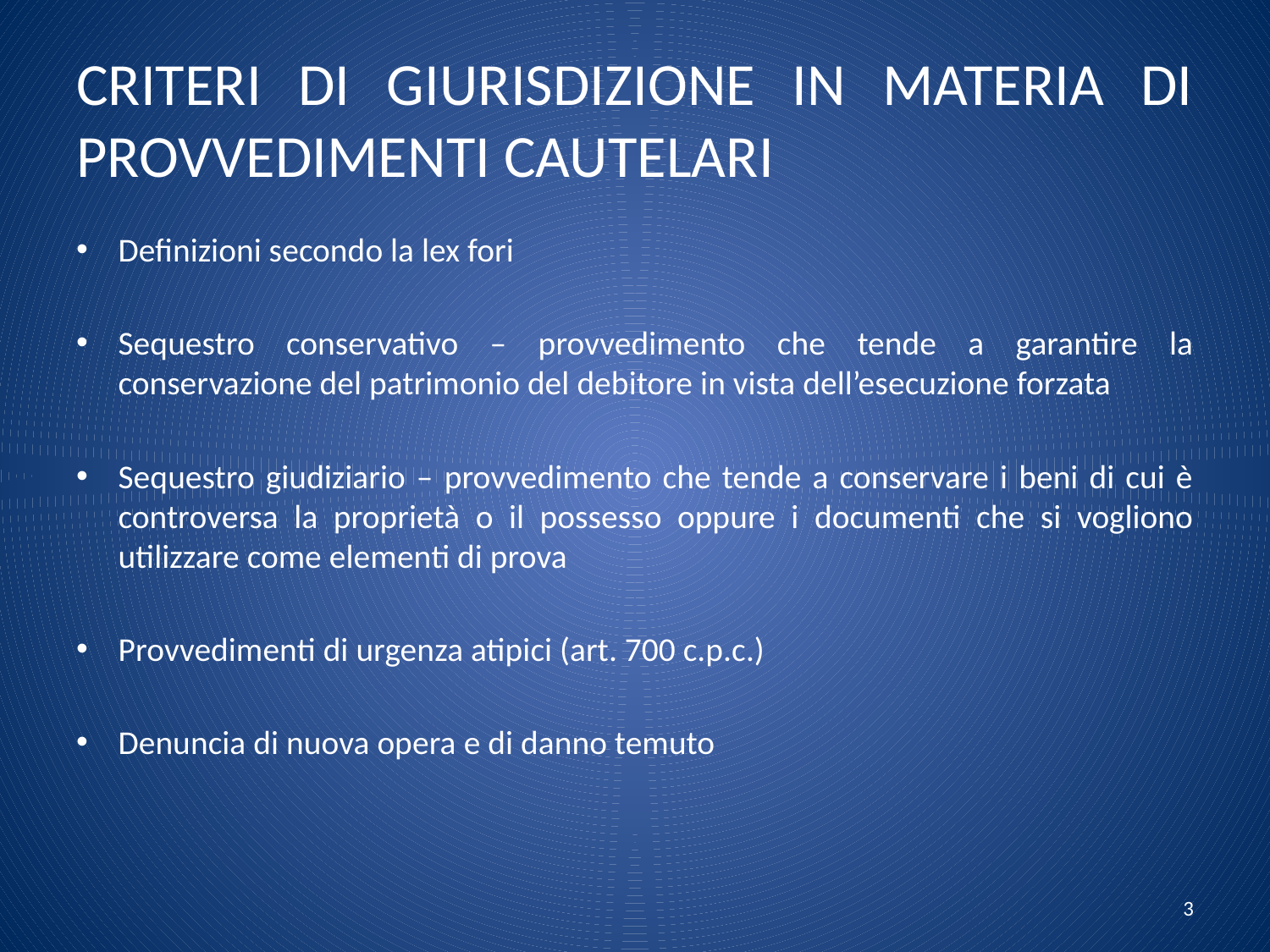

# CRITERI DI GIURISDIZIONE IN MATERIA DI PROVVEDIMENTI CAUTELARI
Definizioni secondo la lex fori

Sequestro conservativo – provvedimento che tende a garantire la conservazione del patrimonio del debitore in vista dell’esecuzione forzata

Sequestro giudiziario – provvedimento che tende a conservare i beni di cui è controversa la proprietà o il possesso oppure i documenti che si vogliono utilizzare come elementi di prova

Provvedimenti di urgenza atipici (art. 700 c.p.c.)

Denuncia di nuova opera e di danno temuto

3